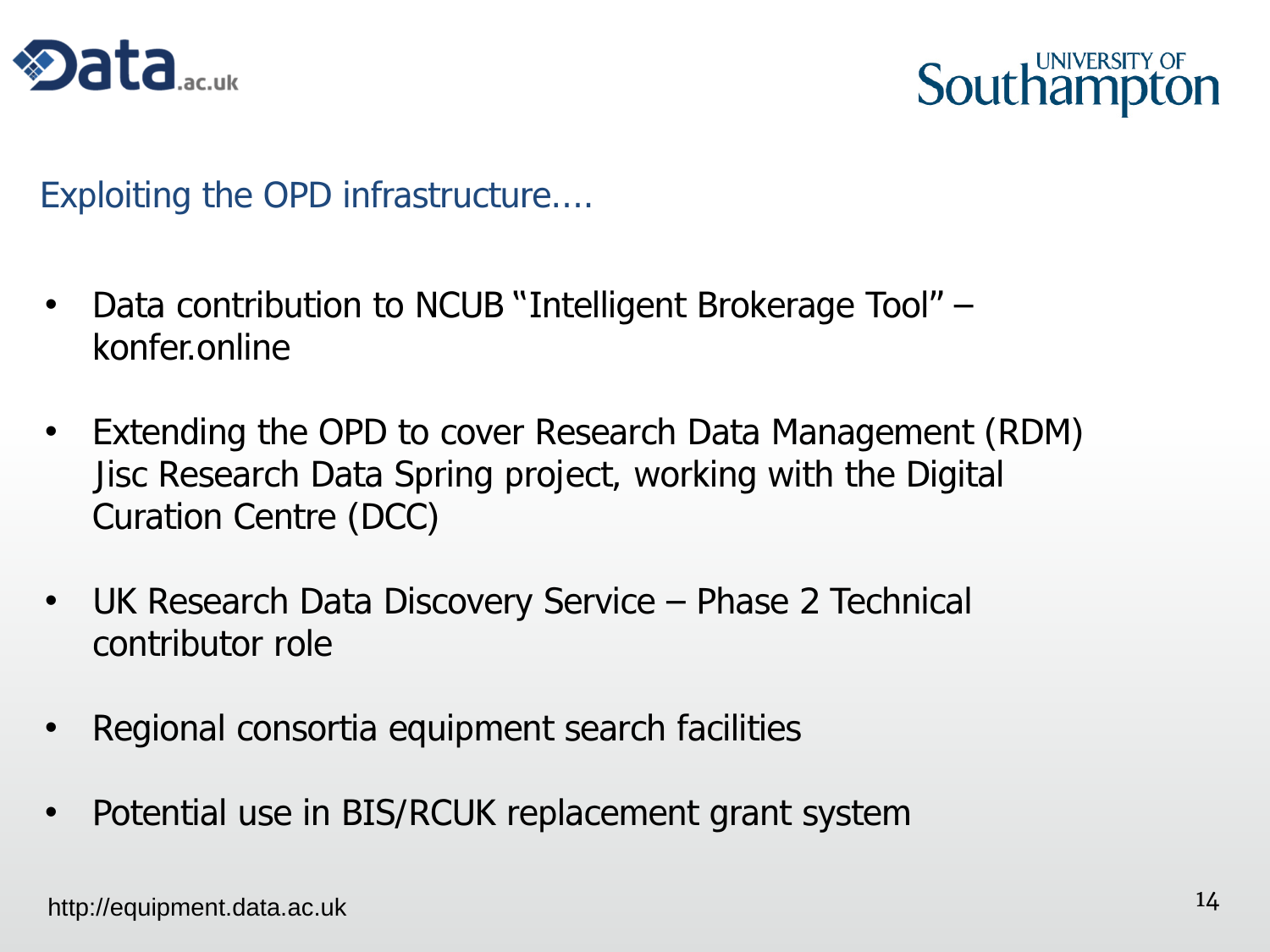

# Exploiting the OPD infrastructure....
Data contribution to NCUB “Intelligent Brokerage Tool” – konfer.online

Extending the OPD to cover Research Data Management (RDM) Jisc Research Data Spring project, working with the Digital Curation Centre (DCC)

UK Research Data Discovery Service – Phase 2 Technical contributor role

Regional consortia equipment search facilities

Potential use in BIS/RCUK replacement grant system

14
http://equipment.data.ac.uk